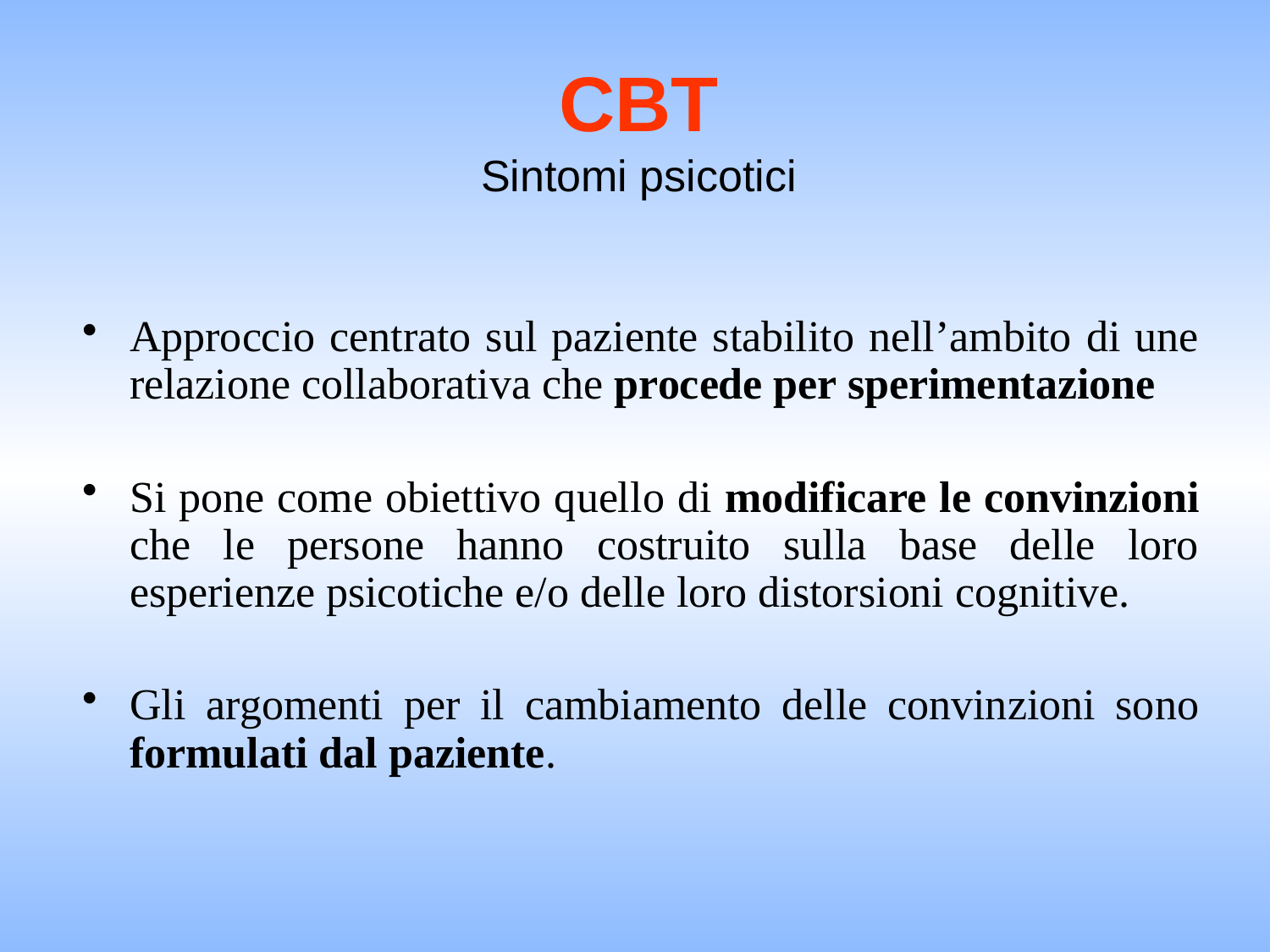

CBT
Sintomi psicotici
Approccio centrato sul paziente stabilito nell’ambito di une relazione collaborativa che procede per sperimentazione

Si pone come obiettivo quello di modificare le convinzioni che le persone hanno costruito sulla base delle loro esperienze psicotiche e/o delle loro distorsioni cognitive.

Gli argomenti per il cambiamento delle convinzioni sono formulati dal paziente.